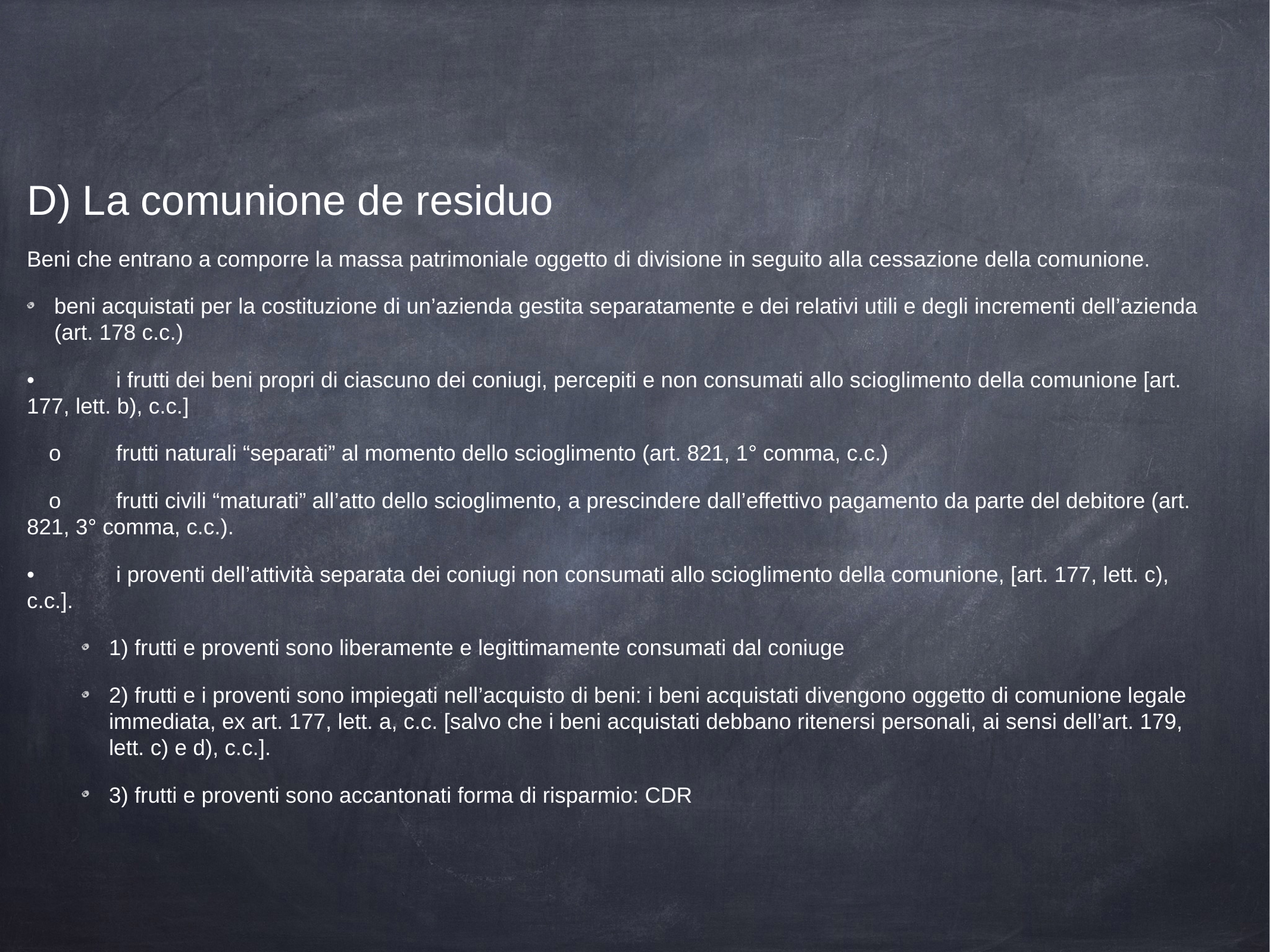

D) La comunione de residuo
Beni che entrano a comporre la massa patrimoniale oggetto di divisione in seguito alla cessazione della comunione.
beni acquistati per la costituzione di un’azienda gestita separatamente e dei relativi utili e degli incrementi dell’azienda (art. 178 c.c.)
•	i frutti dei beni propri di ciascuno dei coniugi, percepiti e non consumati allo scioglimento della comunione [art. 177, lett. b), c.c.]
o	frutti naturali “separati” al momento dello scioglimento (art. 821, 1° comma, c.c.)
o	frutti civili “maturati” all’atto dello scioglimento, a prescindere dall’effettivo pagamento da parte del debitore (art. 821, 3° comma, c.c.).
•	i proventi dell’attività separata dei coniugi non consumati allo scioglimento della comunione, [art. 177, lett. c), c.c.].
1) frutti e proventi sono liberamente e legittimamente consumati dal coniuge
2) frutti e i proventi sono impiegati nell’acquisto di beni: i beni acquistati divengono oggetto di comunione legale immediata, ex art. 177, lett. a, c.c. [salvo che i beni acquistati debbano ritenersi personali, ai sensi dell’art. 179, lett. c) e d), c.c.].
3) frutti e proventi sono accantonati forma di risparmio: CDR